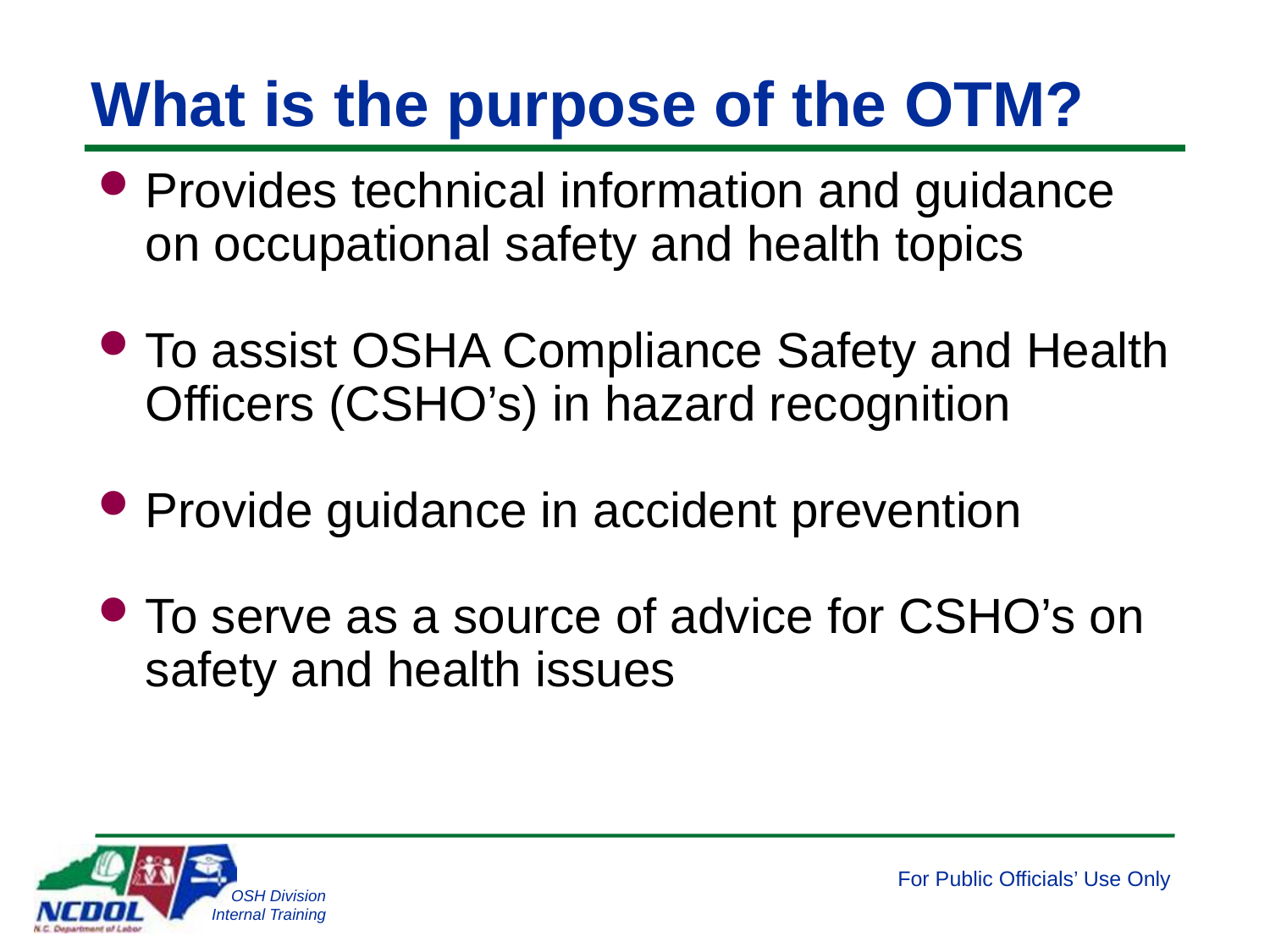

# What is the purpose of the OTM?
Provides technical information and guidance on occupational safety and health topics

To assist OSHA Compliance Safety and Health Officers (CSHO’s) in hazard recognition

Provide guidance in accident prevention

To serve as a source of advice for CSHO’s on safety and health issues